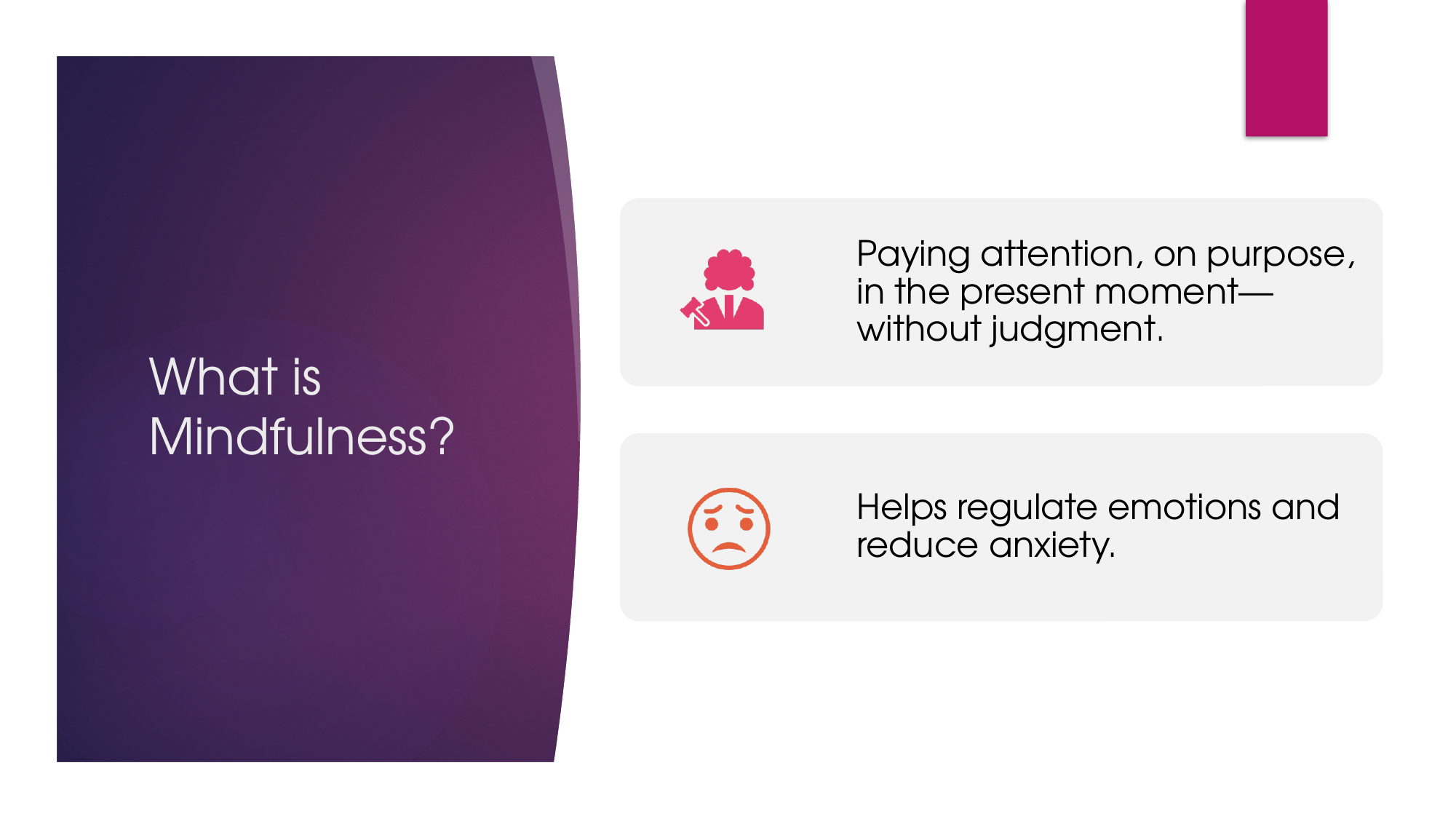

Paying attention, on purpose, in the present moment—without judgment.
Helps regulate emotions and reduce anxiety.
# What is Mindfulness?